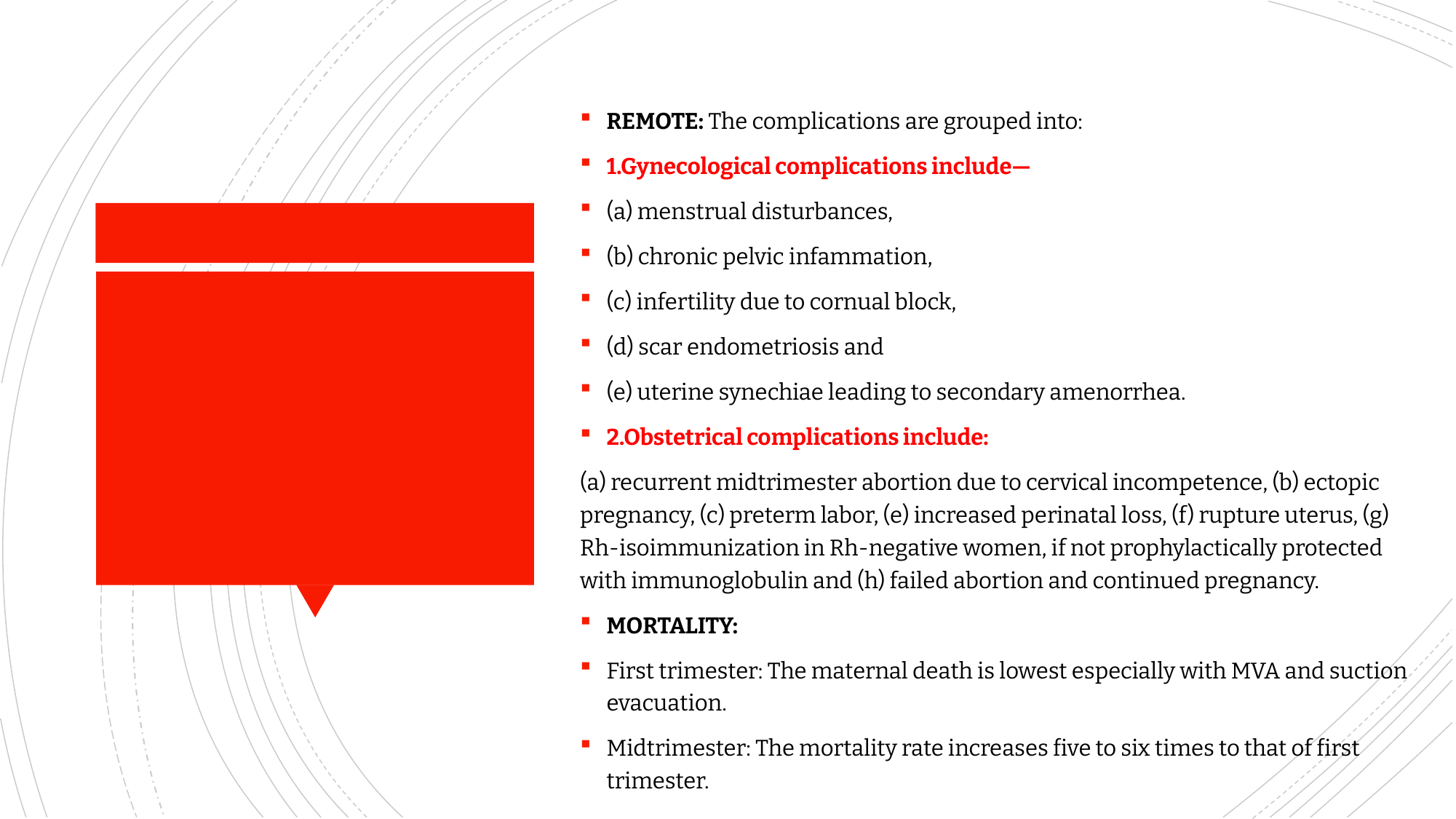

REMOTE: The complications are grouped into:
1.Gynecological complications include—
(a) menstrual disturbances,
(b) chronic pelvic infammation,
(c) infertility due to cornual block,
(d) scar endometriosis and
(e) uterine synechiae leading to secondary amenorrhea.
2.Obstetrical complications include:
(a) recurrent midtrimester abortion due to cervical incompetence, (b) ectopic pregnancy, (c) preterm labor, (e) increased perinatal loss, (f) rupture uterus, (g) Rh-isoimmunization in Rh-negative women, if not prophylactically protected with immunoglobulin and (h) failed abortion and continued pregnancy.
MORTALITY:
First trimester: The maternal death is lowest especially with MVA and suction evacuation.
Midtrimester: The mortality rate increases five to six times to that of first trimester.

#